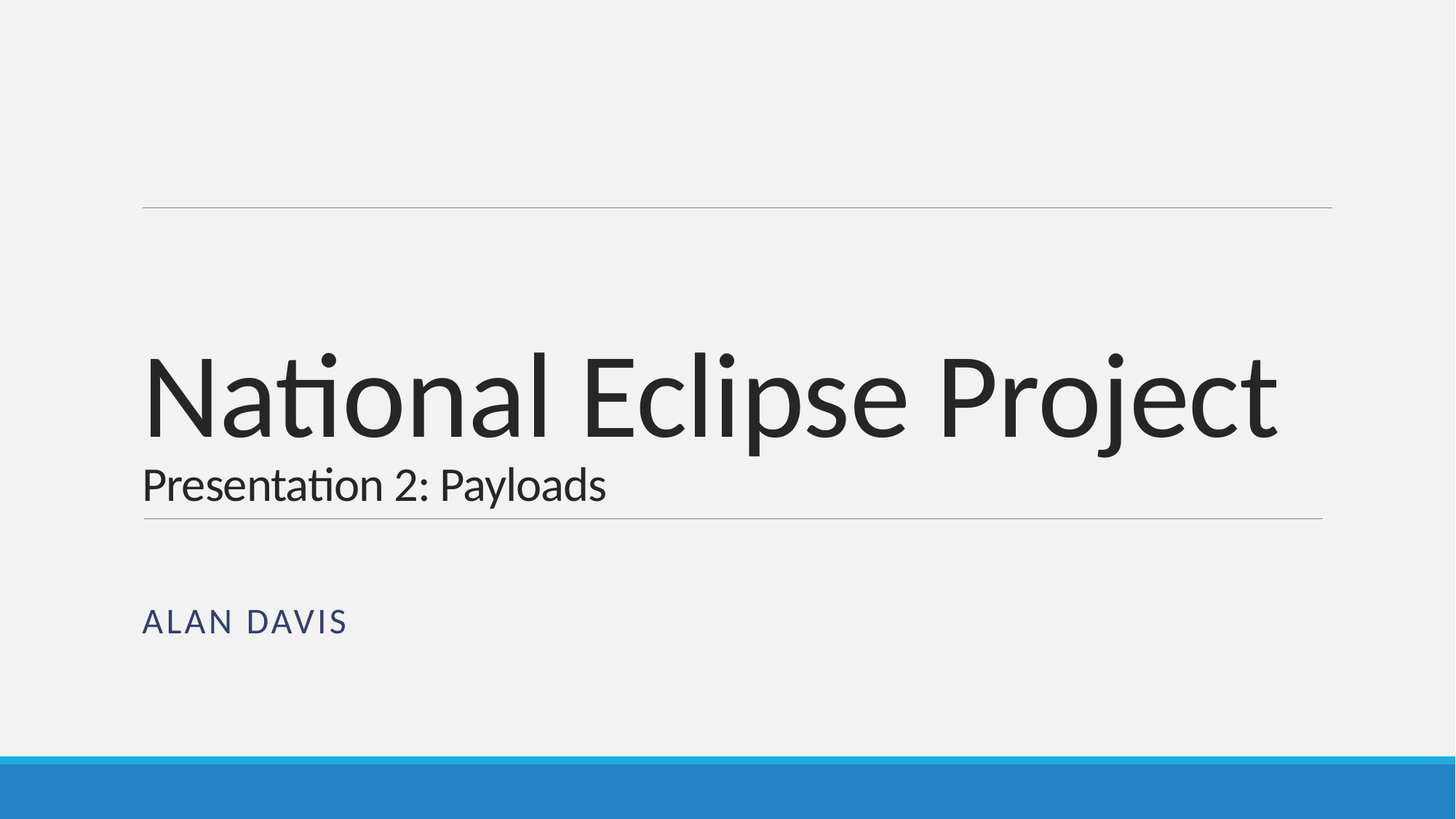

# National Eclipse Project Presentation 2: Payloads

Alan Davis